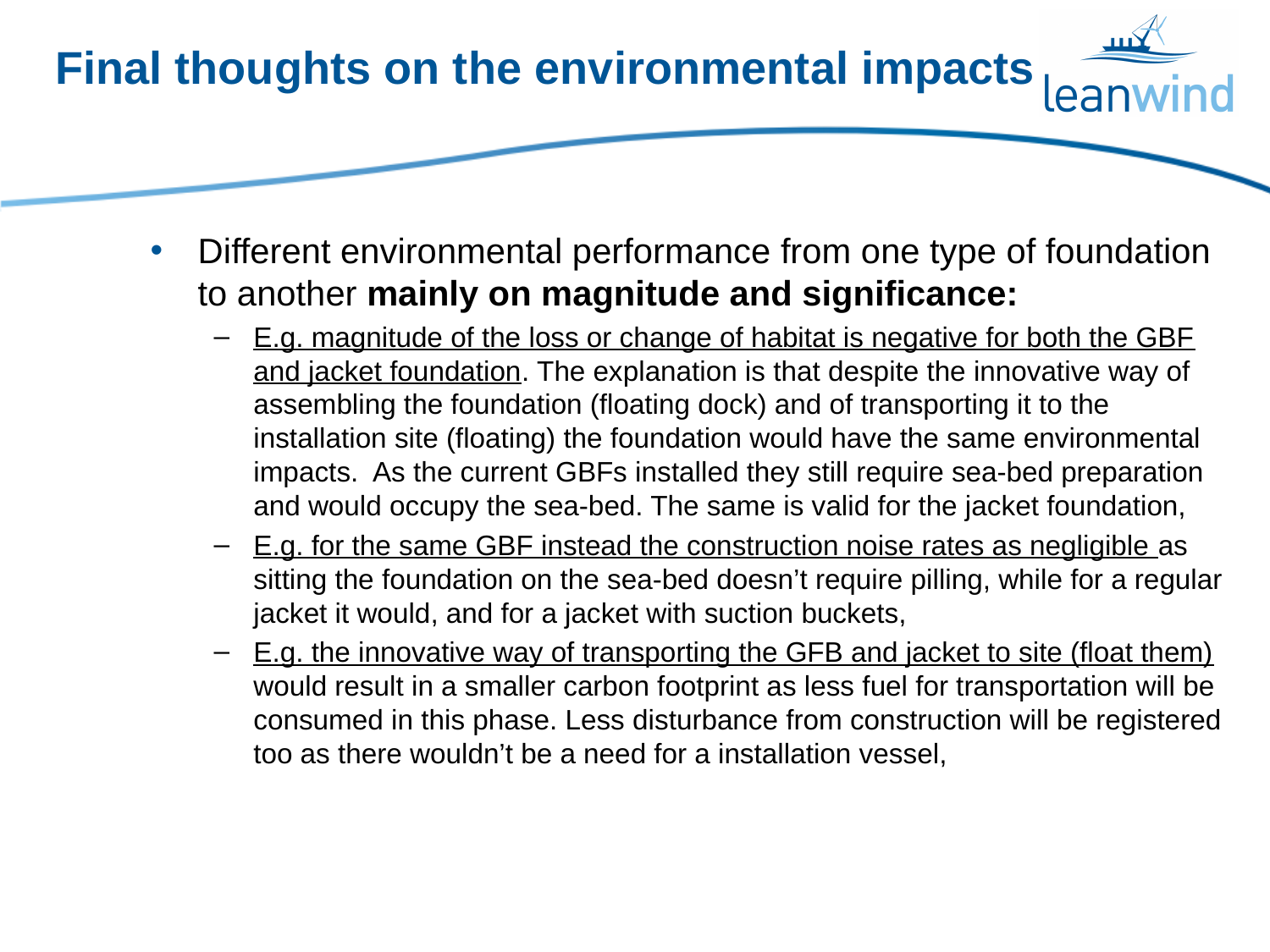

# Final thoughts on the environmental impacts
Different environmental performance from one type of foundation to another mainly on magnitude and significance:
E.g. magnitude of the loss or change of habitat is negative for both the GBF and jacket foundation. The explanation is that despite the innovative way of assembling the foundation (floating dock) and of transporting it to the installation site (floating) the foundation would have the same environmental impacts.  As the current GBFs installed they still require sea-bed preparation and would occupy the sea-bed. The same is valid for the jacket foundation,
E.g. for the same GBF instead the construction noise rates as negligible as sitting the foundation on the sea-bed doesn’t require pilling, while for a regular jacket it would, and for a jacket with suction buckets,
E.g. the innovative way of transporting the GFB and jacket to site (float them) would result in a smaller carbon footprint as less fuel for transportation will be consumed in this phase. Less disturbance from construction will be registered too as there wouldn’t be a need for a installation vessel,